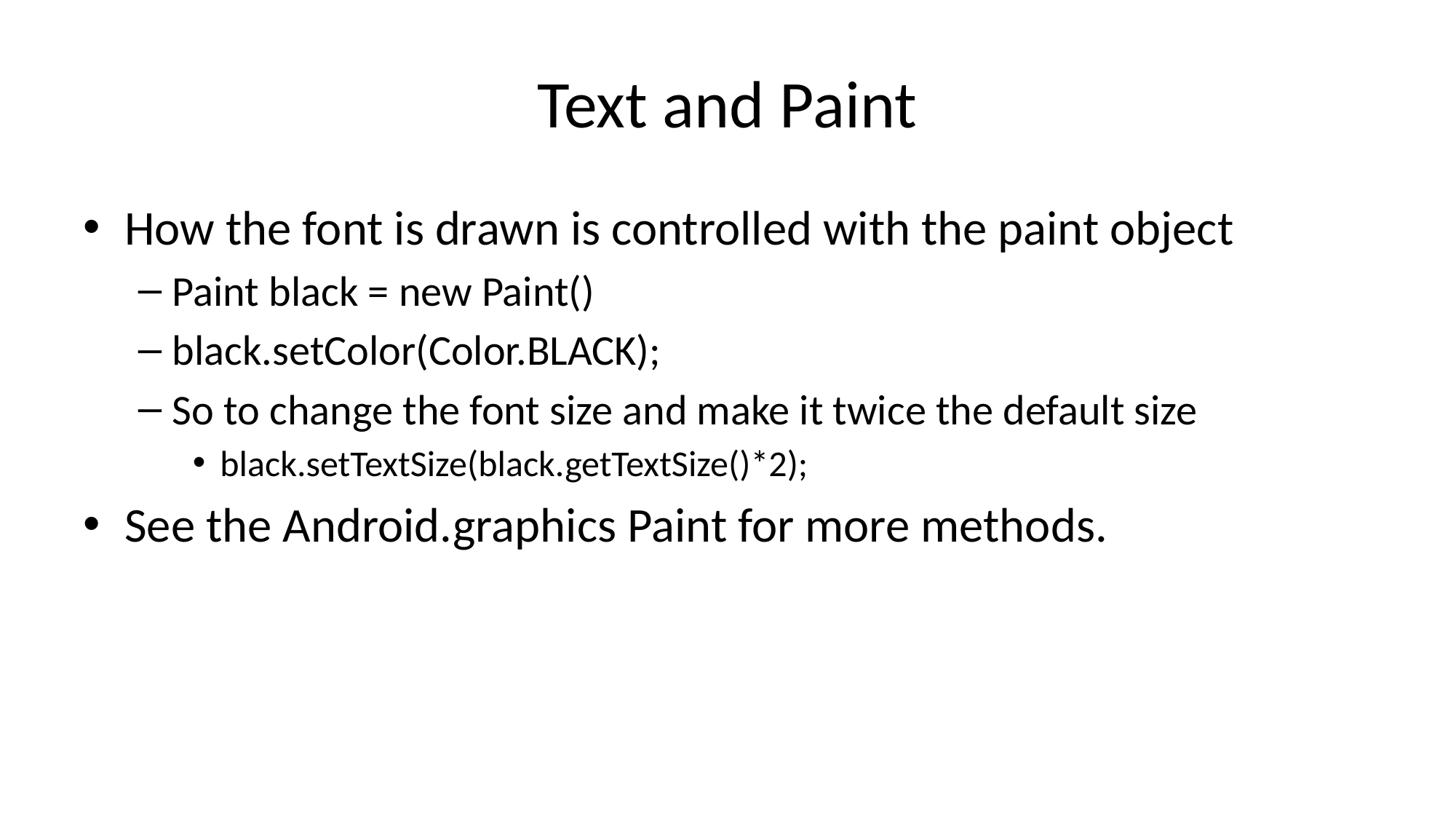

# Text and Paint
How the font is drawn is controlled with the paint object
Paint black = new Paint()
black.setColor(Color.BLACK);
So to change the font size and make it twice the default size
black.setTextSize(black.getTextSize()*2);
See the Android.graphics Paint for more methods.